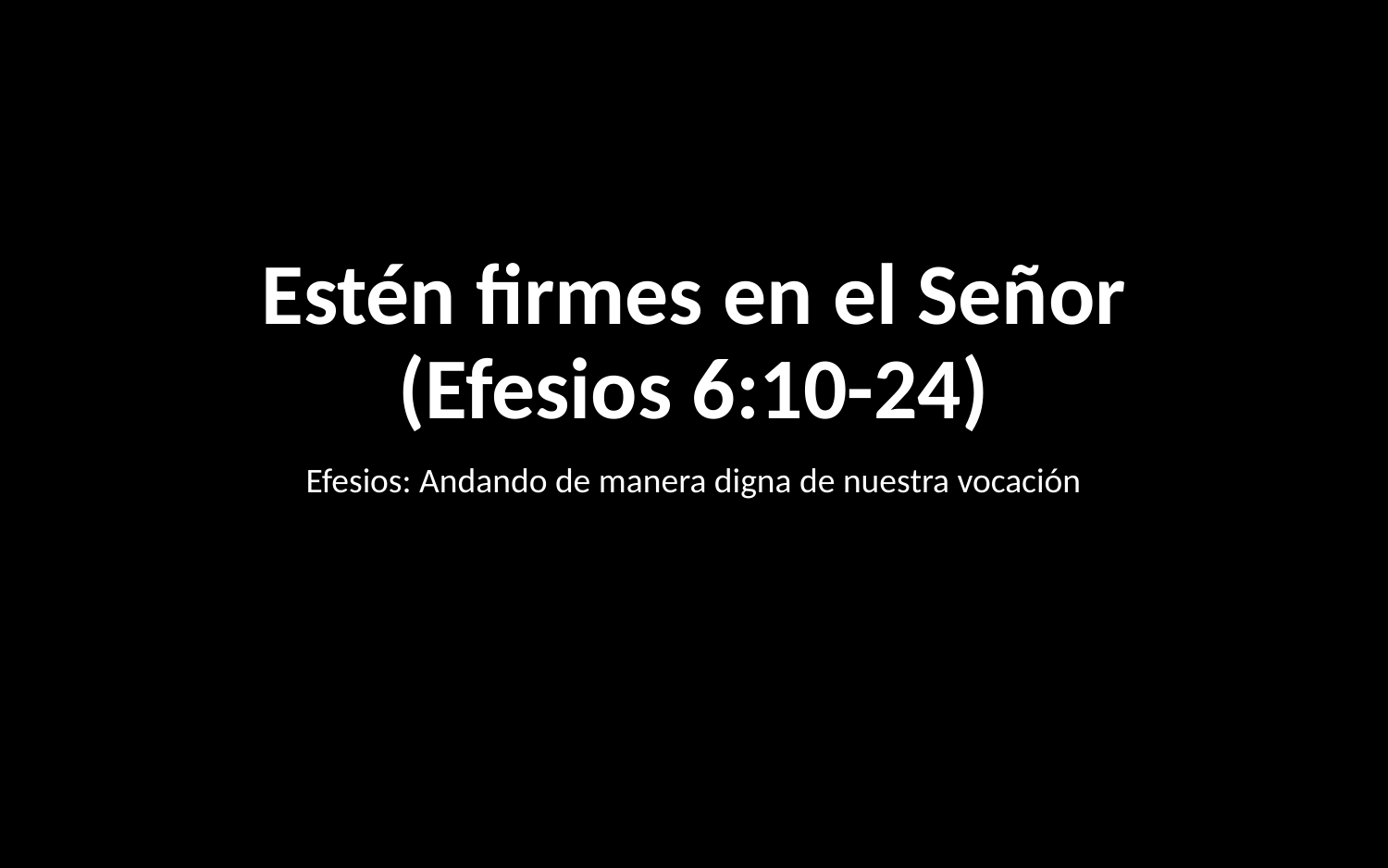

# Estén firmes en el Señor (Efesios 6:10-24)
Efesios: Andando de manera digna de nuestra vocación